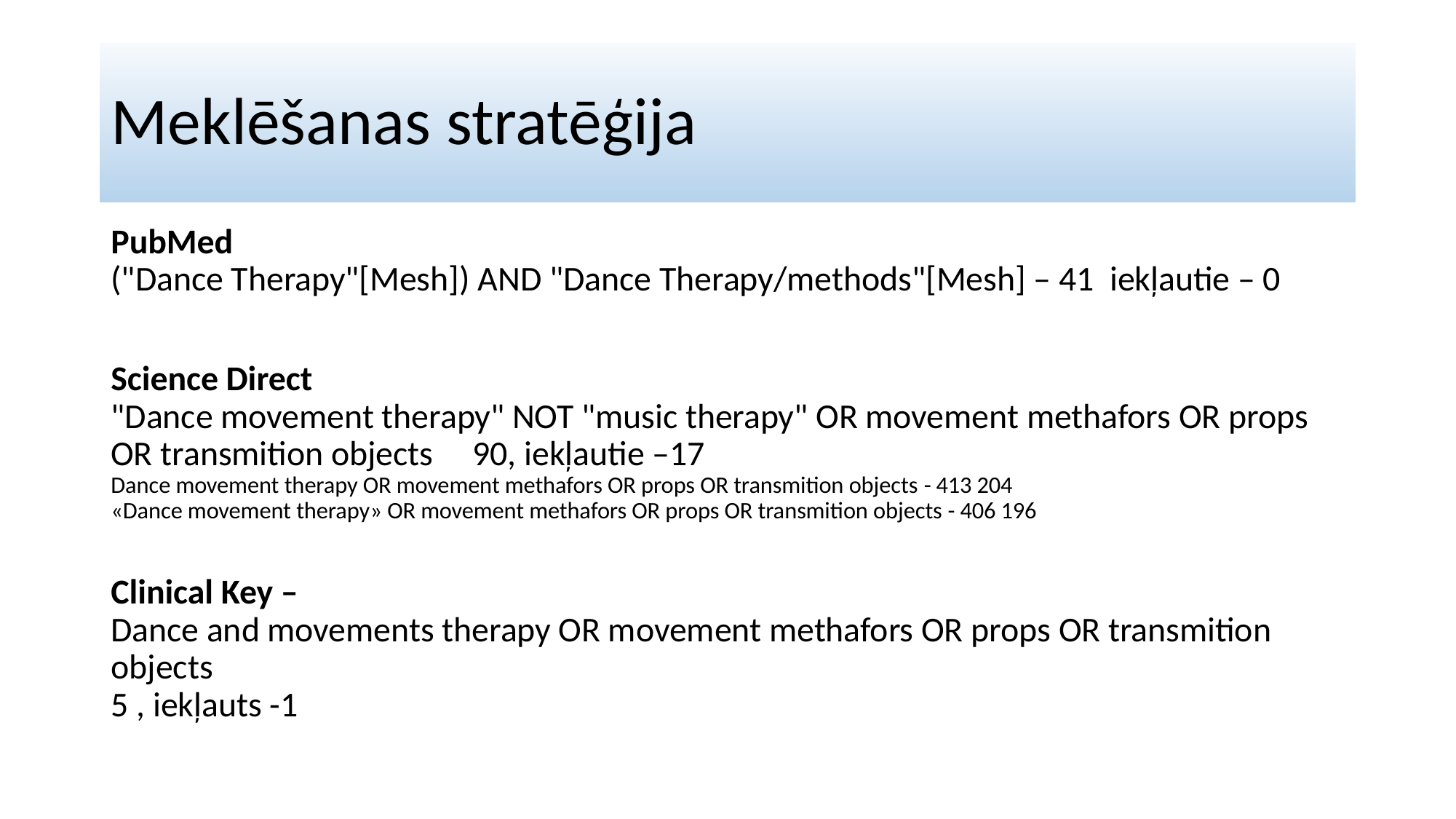

# Meklēšanas stratēģija
PubMed
("Dance Therapy"[Mesh]) AND "Dance Therapy/methods"[Mesh] – 41  iekļautie – 0

Science Direct
"Dance movement therapy" NOT "music therapy" OR movement methafors OR props OR transmition objects     90, iekļautie –17
Dance movement therapy OR movement methafors OR props OR transmition objects - 413 204
«Dance movement therapy» OR movement methafors OR props OR transmition objects - 406 196
Clinical Key –
Dance and movements therapy OR movement methafors OR props OR transmition objects
5 , iekļauts -1